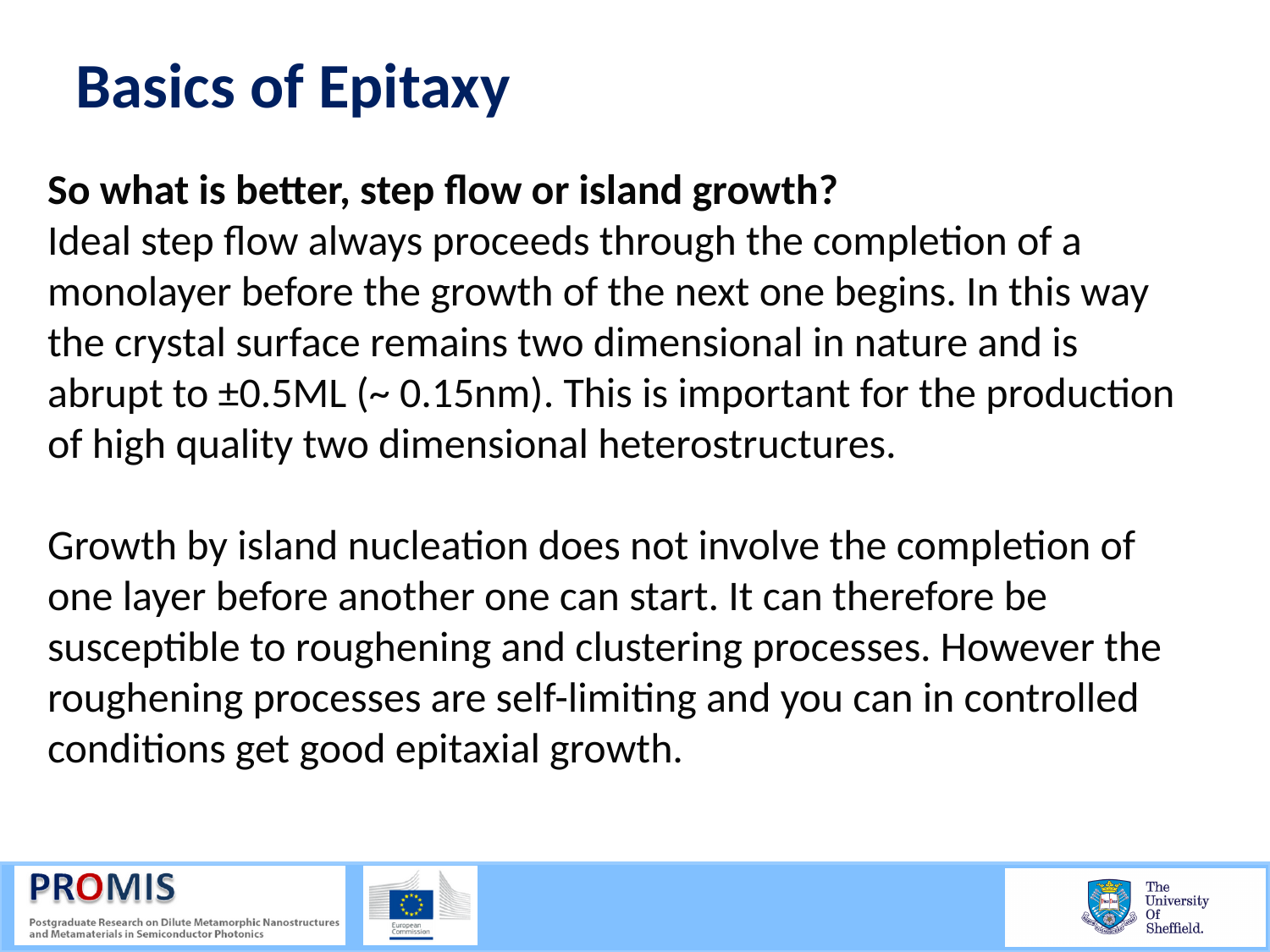

# Basics of Epitaxy
So what is better, step flow or island growth?
Ideal step flow always proceeds through the completion of a monolayer before the growth of the next one begins. In this way the crystal surface remains two dimensional in nature and is abrupt to ±0.5ML (~ 0.15nm). This is important for the production of high quality two dimensional heterostructures.

Growth by island nucleation does not involve the completion of one layer before another one can start. It can therefore be susceptible to roughening and clustering processes. However the roughening processes are self-limiting and you can in controlled conditions get good epitaxial growth.